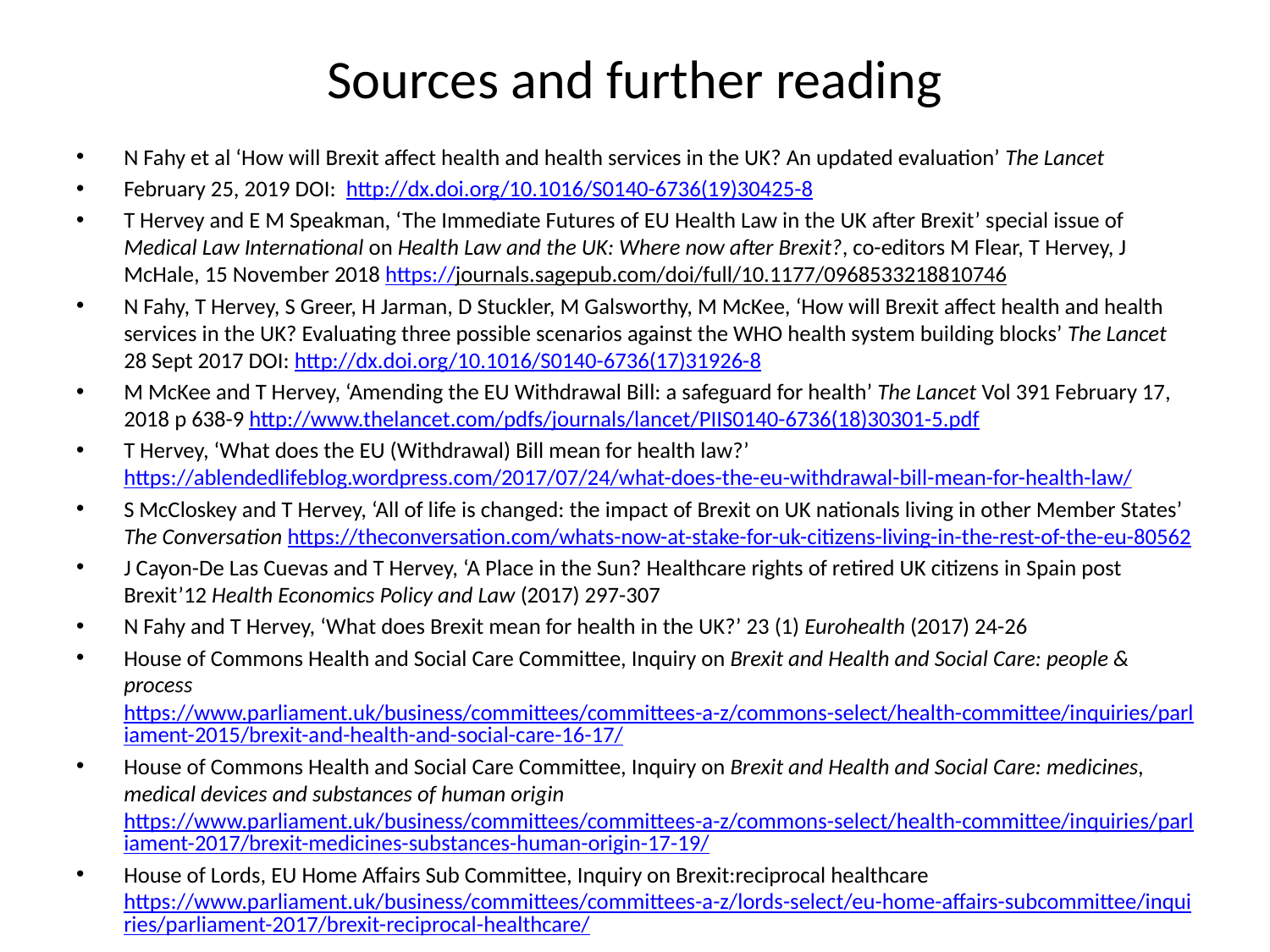

# Sources and further reading
N Fahy et al ‘How will Brexit affect health and health services in the UK? An updated evaluation’ The Lancet
February 25, 2019 DOI:  http://dx.doi.org/10.1016/S0140-6736(19)30425-8
T Hervey and E M Speakman, ‘The Immediate Futures of EU Health Law in the UK after Brexit’ special issue of Medical Law International on Health Law and the UK: Where now after Brexit?, co-editors M Flear, T Hervey, J McHale, 15 November 2018 https://journals.sagepub.com/doi/full/10.1177/0968533218810746
N Fahy, T Hervey, S Greer, H Jarman, D Stuckler, M Galsworthy, M McKee, ‘How will Brexit affect health and health services in the UK? Evaluating three possible scenarios against the WHO health system building blocks’ The Lancet 28 Sept 2017 DOI: http://dx.doi.org/10.1016/S0140-6736(17)31926-8
M McKee and T Hervey, ‘Amending the EU Withdrawal Bill: a safeguard for health’ The Lancet Vol 391 February 17, 2018 p 638-9 http://www.thelancet.com/pdfs/journals/lancet/PIIS0140-6736(18)30301-5.pdf
T Hervey, ‘What does the EU (Withdrawal) Bill mean for health law?’ https://ablendedlifeblog.wordpress.com/2017/07/24/what-does-the-eu-withdrawal-bill-mean-for-health-law/
S McCloskey and T Hervey, ‘All of life is changed: the impact of Brexit on UK nationals living in other Member States’ The Conversation https://theconversation.com/whats-now-at-stake-for-uk-citizens-living-in-the-rest-of-the-eu-80562
J Cayon-De Las Cuevas and T Hervey, ‘A Place in the Sun? Healthcare rights of retired UK citizens in Spain post Brexit’12 Health Economics Policy and Law (2017) 297-307
N Fahy and T Hervey, ‘What does Brexit mean for health in the UK?’ 23 (1) Eurohealth (2017) 24-26
House of Commons Health and Social Care Committee, Inquiry on Brexit and Health and Social Care: people & process https://www.parliament.uk/business/committees/committees-a-z/commons-select/health-committee/inquiries/parliament-2015/brexit-and-health-and-social-care-16-17/
House of Commons Health and Social Care Committee, Inquiry on Brexit and Health and Social Care: medicines, medical devices and substances of human origin https://www.parliament.uk/business/committees/committees-a-z/commons-select/health-committee/inquiries/parliament-2017/brexit-medicines-substances-human-origin-17-19/
House of Lords, EU Home Affairs Sub Committee, Inquiry on Brexit:reciprocal healthcare https://www.parliament.uk/business/committees/committees-a-z/lords-select/eu-home-affairs-subcommittee/inquiries/parliament-2017/brexit-reciprocal-healthcare/